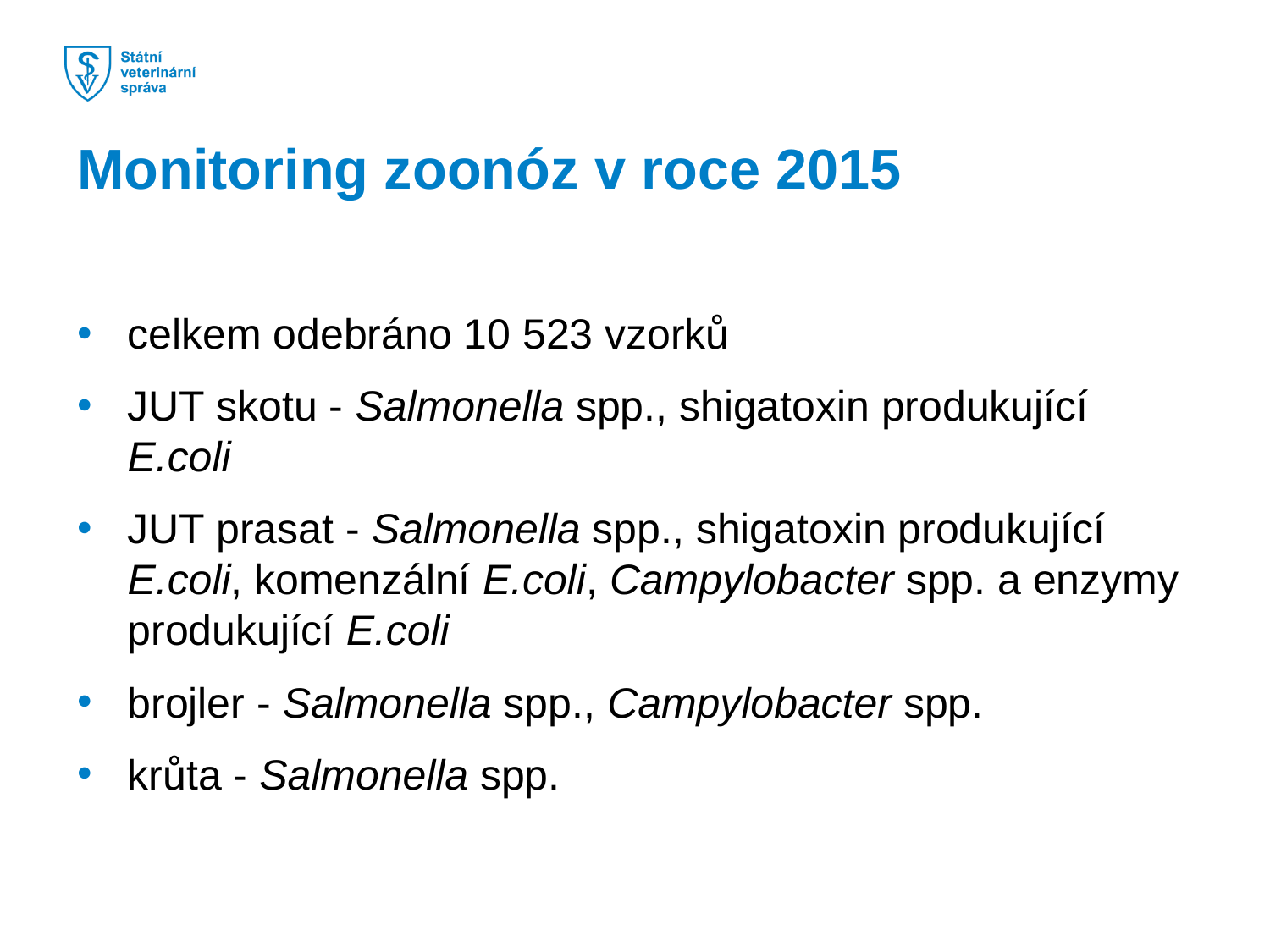

Monitoring zoonóz v roce 2015
celkem odebráno 10 523 vzorků
JUT skotu - Salmonella spp., shigatoxin produkující E.coli
JUT prasat - Salmonella spp., shigatoxin produkující E.coli, komenzální E.coli, Campylobacter spp. a enzymy produkující E.coli
brojler - Salmonella spp., Campylobacter spp.
krůta - Salmonella spp.